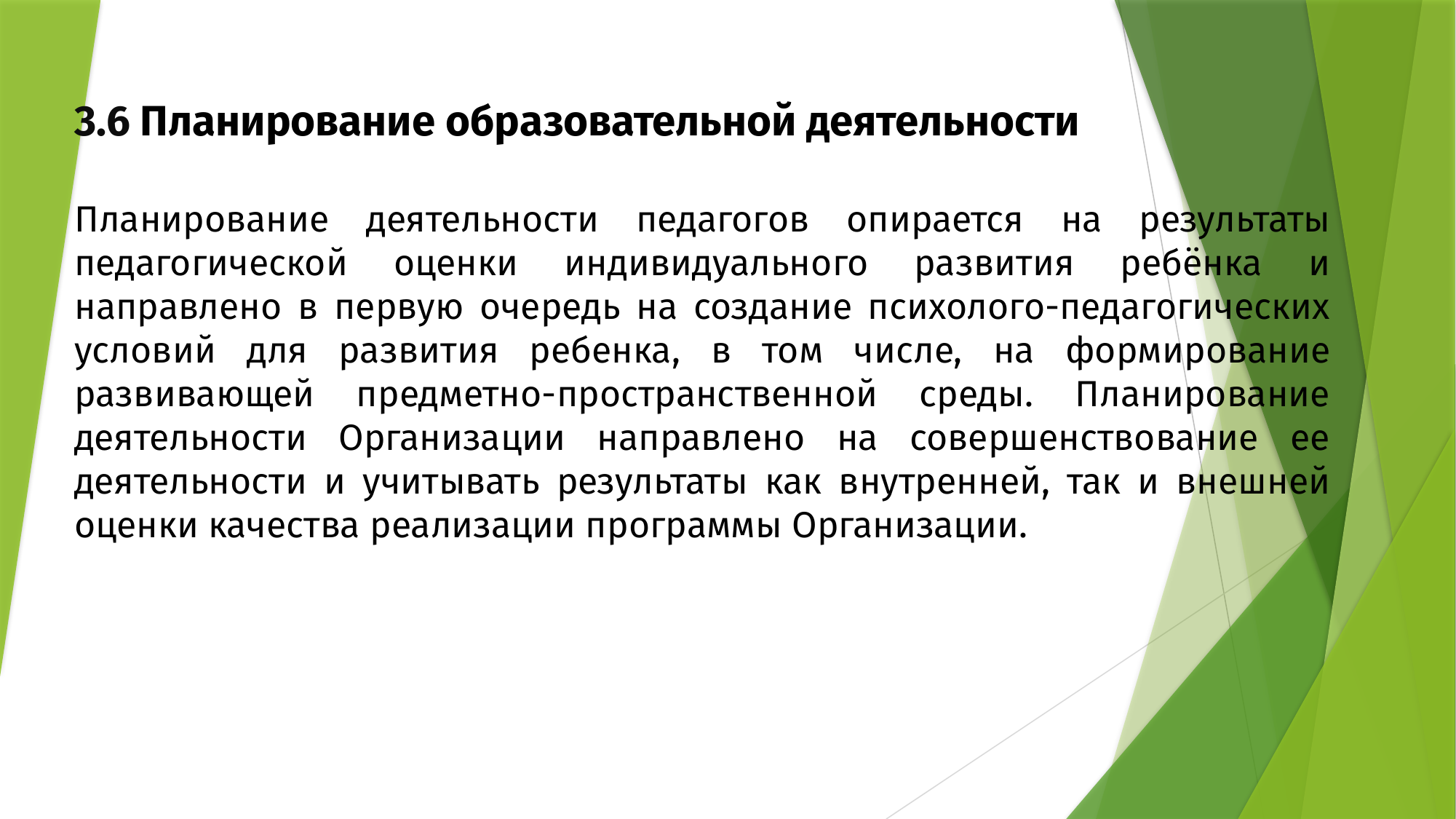

3.6 Планирование образовательной деятельности

Планирование деятельности педагогов опирается на результаты педагогической оценки индивидуального развития ребёнка и направлено в первую очередь на создание психолого-педагогических условий для развития ребенка, в том числе, на формирование развивающей предметно-пространственной среды. Планирование деятельности Организации направлено на совершенствование ее деятельности и учитывать результаты как внутренней, так и внешней оценки качества реализации программы Организации.